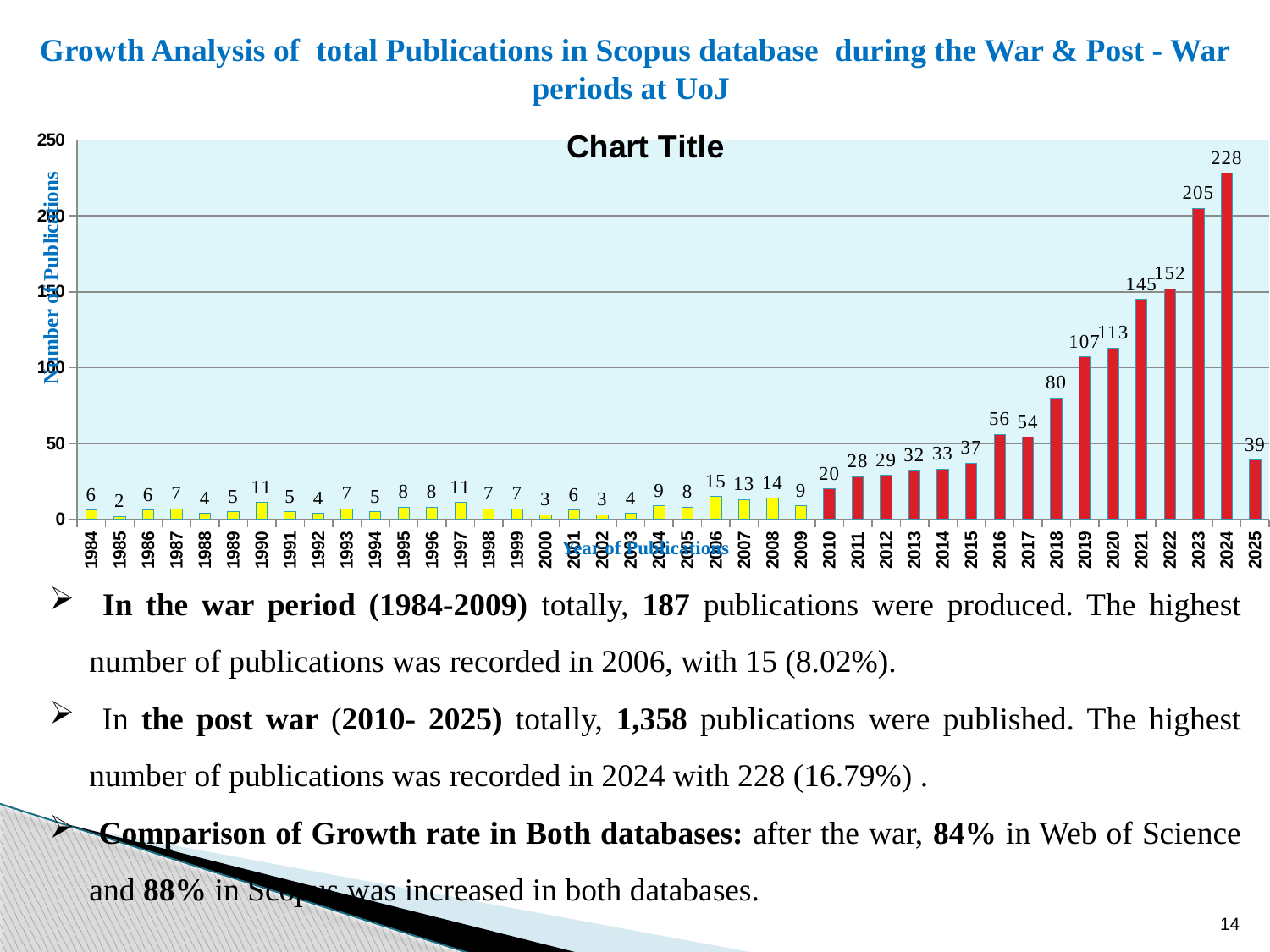

Growth Analysis of  total Publications in Scopus database  during the War & Post - War periods at UoJ

### Chart:

| Category |  |
|---|---|
| 1984 | 6.0 |
| 1985 | 2.0 |
| 1986 | 6.0 |
| 1987 | 7.0 |
| 1988 | 4.0 |
| 1989 | 5.0 |
| 1990 | 11.0 |
| 1991 | 5.0 |
| 1992 | 4.0 |
| 1993 | 7.0 |
| 1994 | 5.0 |
| 1995 | 8.0 |
| 1996 | 8.0 |
| 1997 | 11.0 |
| 1998 | 7.0 |
| 1999 | 7.0 |
| 2000 | 3.0 |
| 2001 | 6.0 |
| 2002 | 3.0 |
| 2003 | 4.0 |
| 2004 | 9.0 |
| 2005 | 8.0 |
| 2006 | 15.0 |
| 2007 | 13.0 |
| 2008 | 14.0 |
| 2009 | 9.0 |
| 2010 | 20.0 |
| 2011 | 28.0 |
| 2012 | 29.0 |
| 2013 | 32.0 |
| 2014 | 33.0 |
| 2015 | 37.0 |
| 2016 | 56.0 |
| 2017 | 54.0 |
| 2018 | 80.0 |
| 2019 | 107.0 |
| 2020 | 113.0 |
| 2021 | 145.0 |
| 2022 | 152.0 |
| 2023 | 205.0 |
| 2024 | 228.0 |
| 2025 | 39.0 |
Year of Publications
 In the war period (1984-2009) totally, 187 publications were produced. The highest number of publications was recorded in 2006, with 15 (8.02%).
 In the post war (2010- 2025) totally, 1,358 publications were published. The highest number of publications was recorded in 2024 with 228 (16.79%) .
 Comparison of Growth rate in Both databases: after the war, 84% in Web of Science and 88% in Scopus was increased in both databases.
14